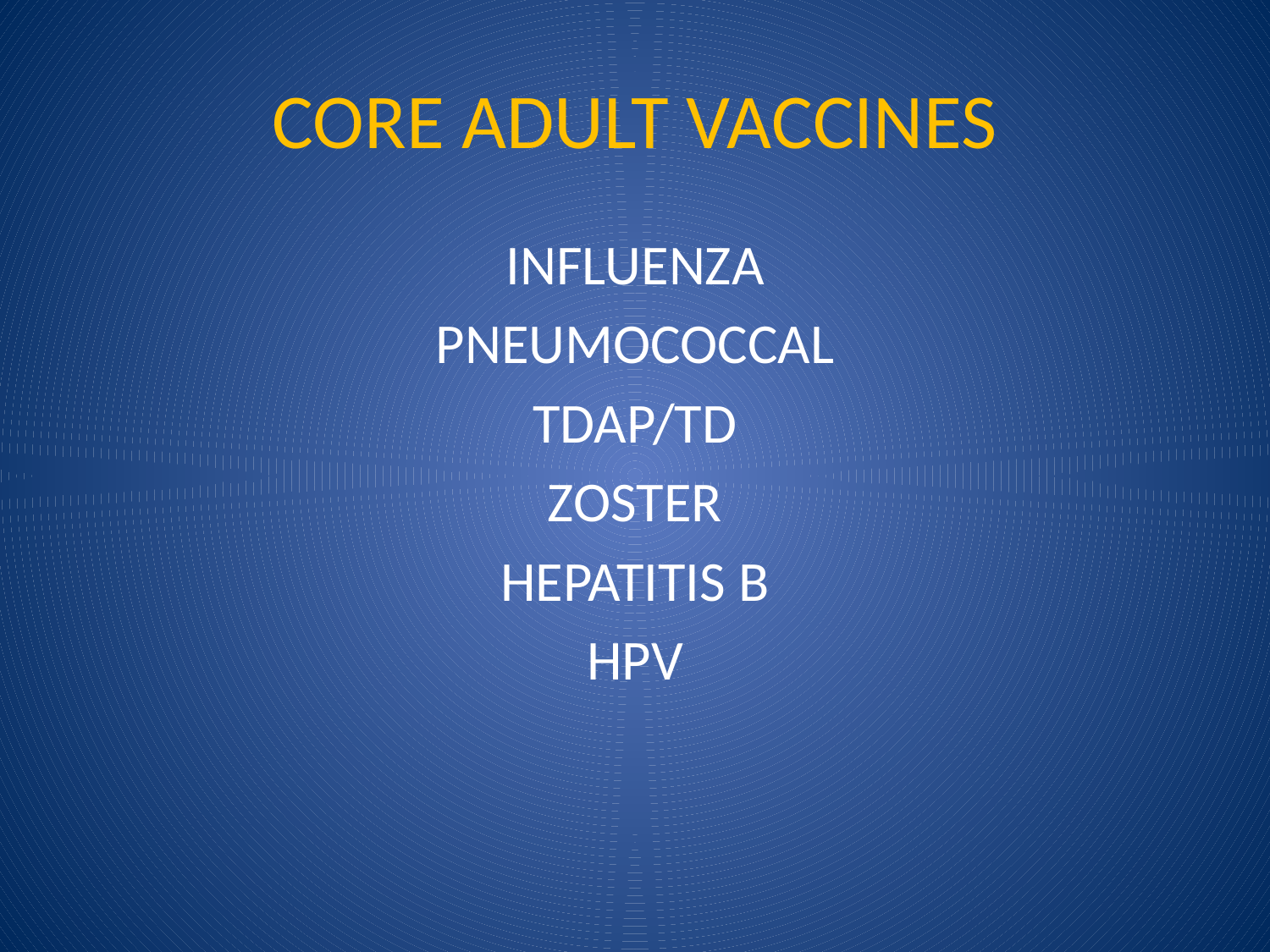

# CORE ADULT VACCINES
INFLUENZA
PNEUMOCOCCAL
TDAP/TD
ZOSTER
HEPATITIS B
HPV